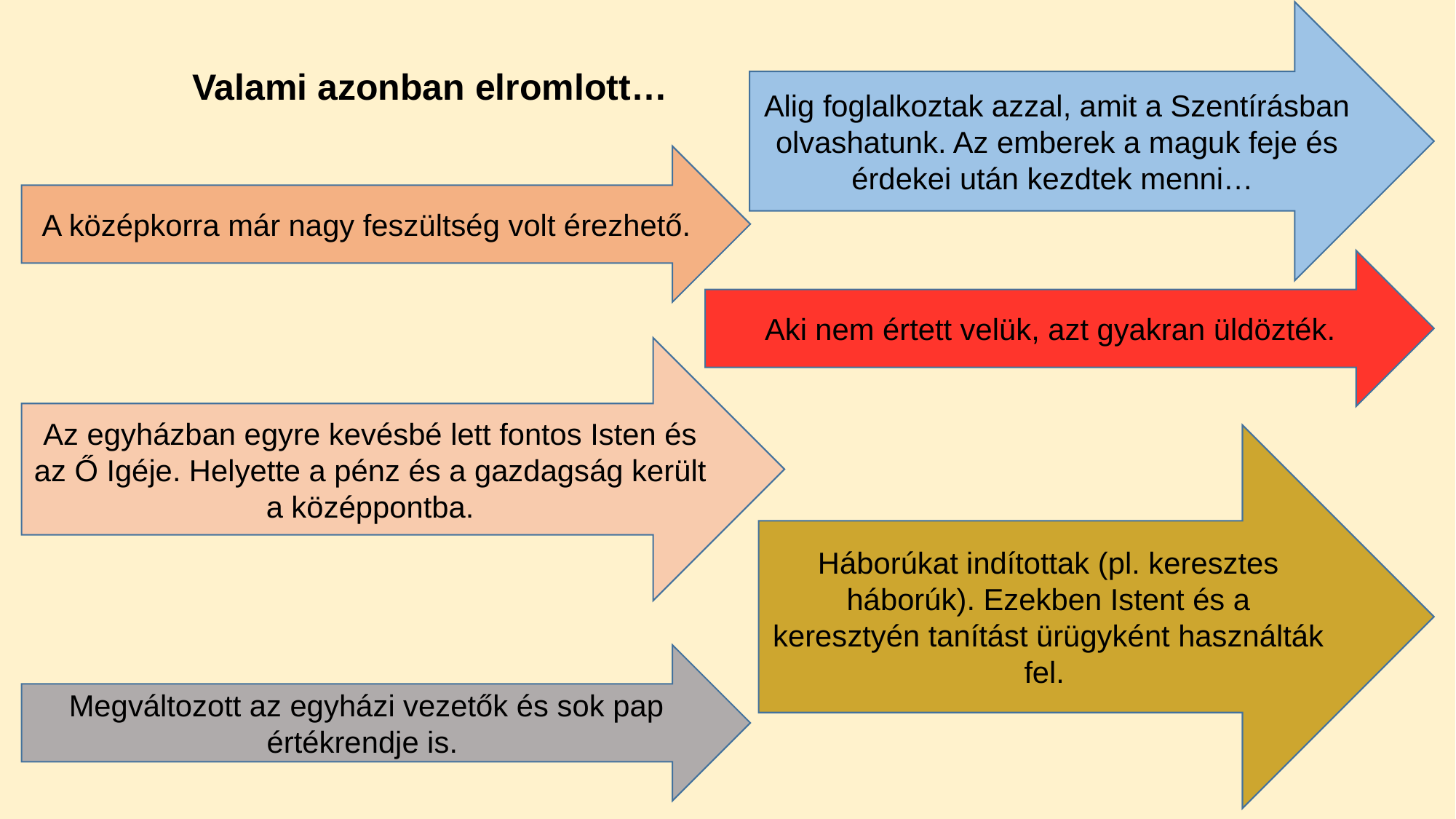

Alig foglalkoztak azzal, amit a Szentírásban olvashatunk. Az emberek a maguk feje és érdekei után kezdtek menni…
Valami azonban elromlott…
A középkorra már nagy feszültség volt érezhető.
Aki nem értett velük, azt gyakran üldözték.
Az egyházban egyre kevésbé lett fontos Isten és az Ő Igéje. Helyette a pénz és a gazdagság került a középpontba.
Háborúkat indítottak (pl. keresztes háborúk). Ezekben Istent és a keresztyén tanítást ürügyként használták fel.
Megváltozott az egyházi vezetők és sok pap értékrendje is.